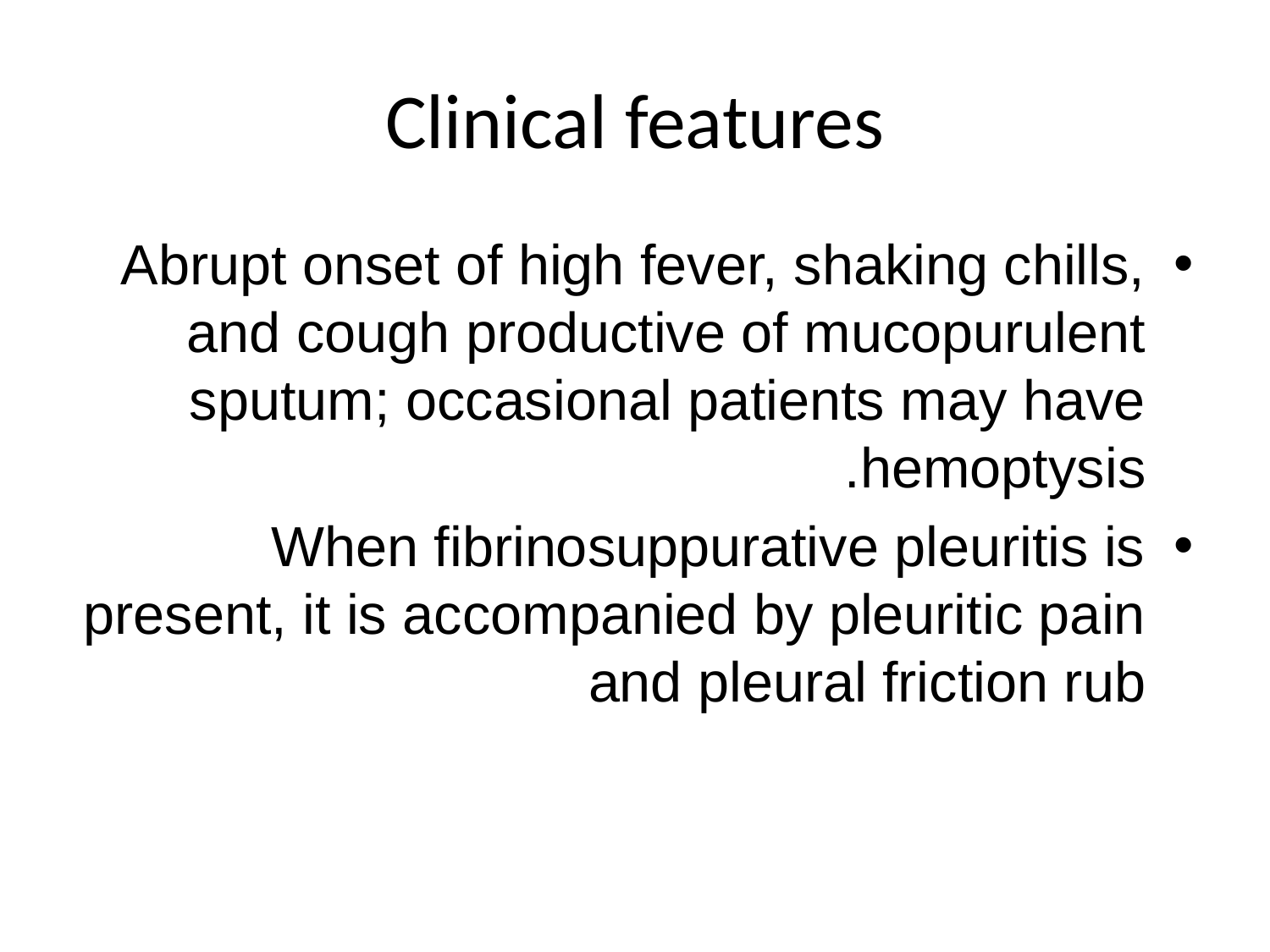

# Clinical features
Abrupt onset of high fever, shaking chills, and cough productive of mucopurulent sputum; occasional patients may have hemoptysis.
When fibrinosuppurative pleuritis is present, it is accompanied by pleuritic pain and pleural friction rub